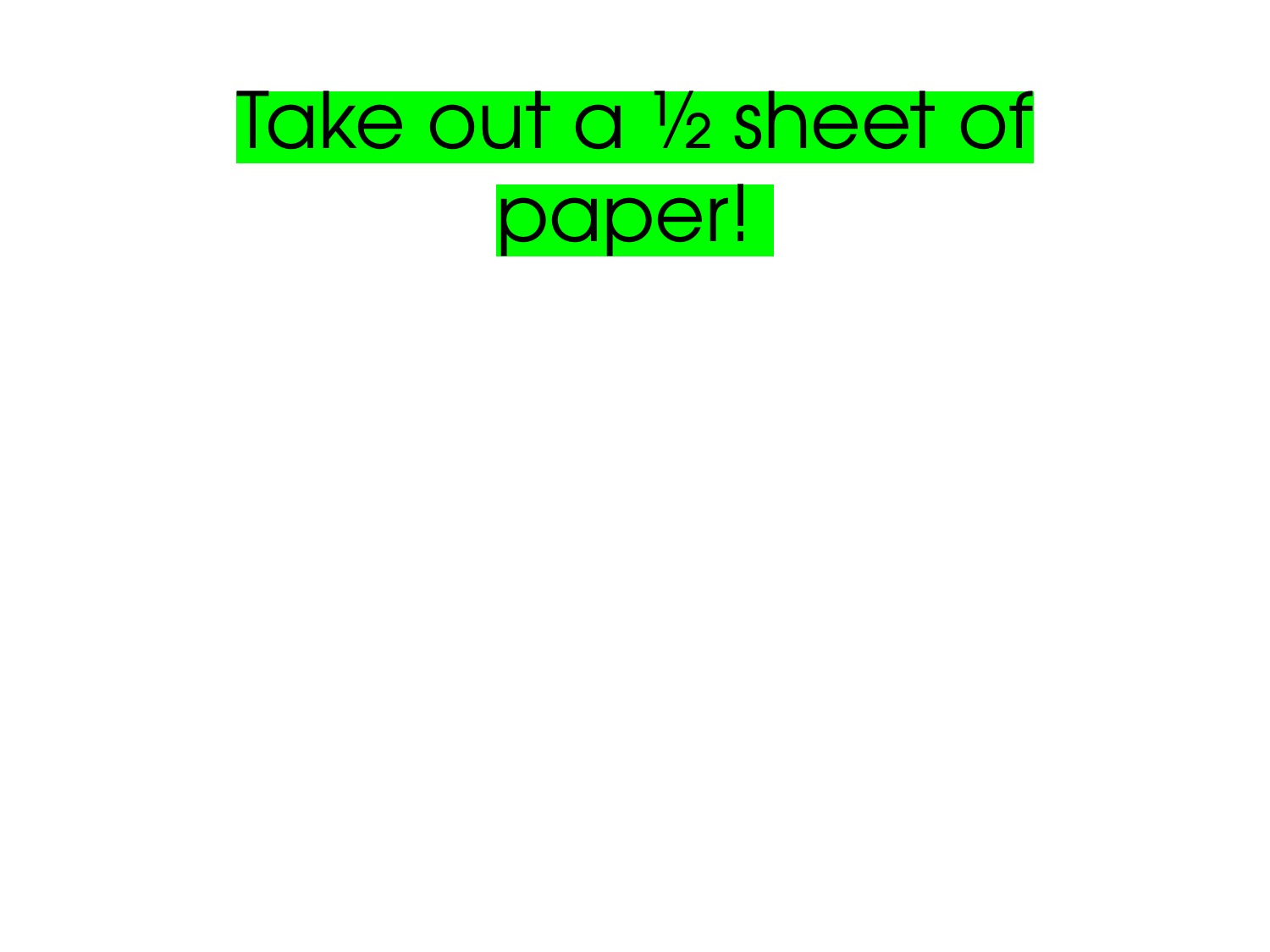

# Take out a ½ sheet of paper!